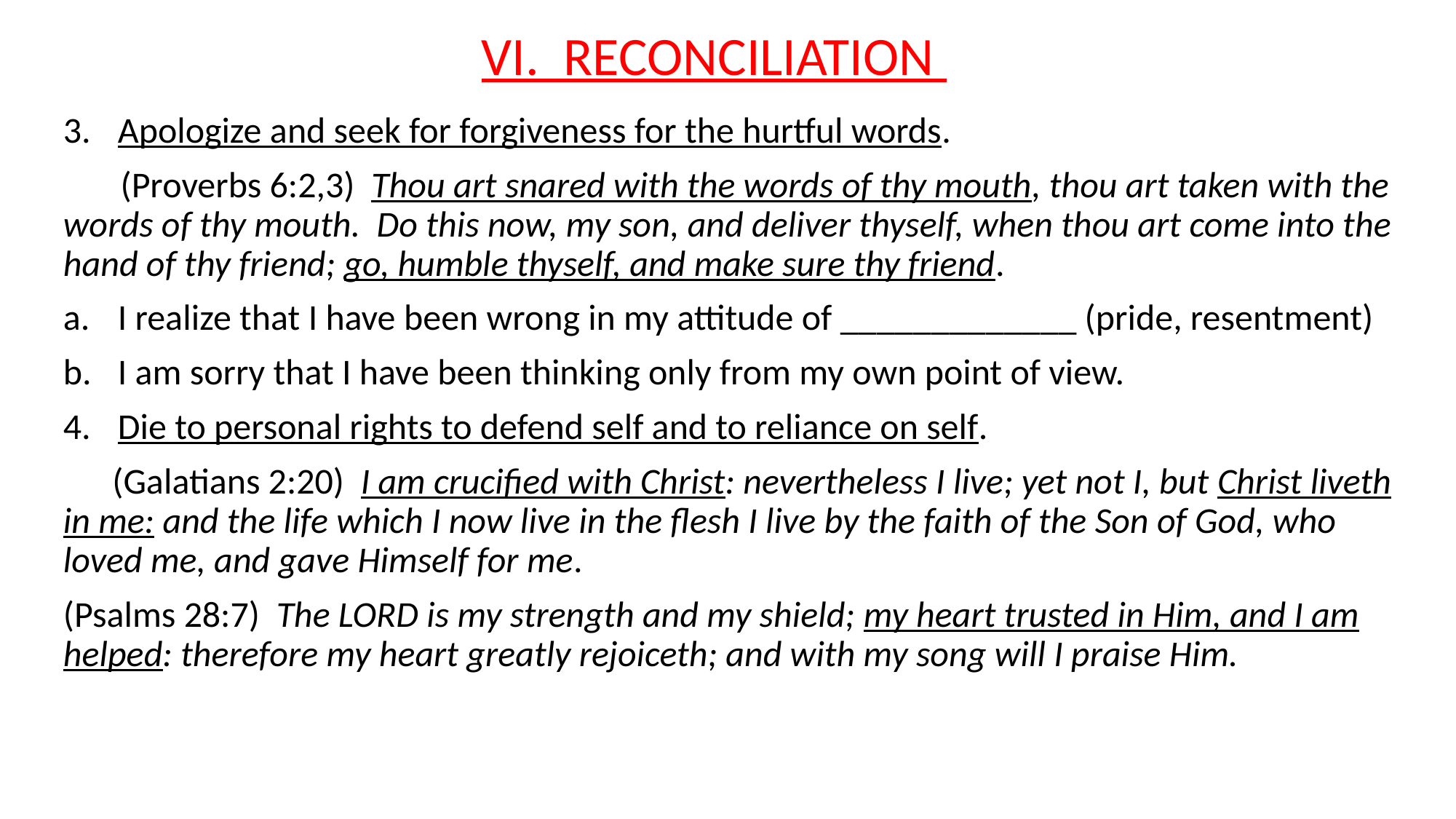

# VI.  RECONCILIATION
Apologize and seek for forgiveness for the hurtful words.
       (Proverbs 6:2,3)  Thou art snared with the words of thy mouth, thou art taken with the words of thy mouth.  Do this now, my son, and deliver thyself, when thou art come into the hand of thy friend; go, humble thyself, and make sure thy friend.
I realize that I have been wrong in my attitude of _____________ (pride, resentment)
I am sorry that I have been thinking only from my own point of view.
Die to personal rights to defend self and to reliance on self.
      (Galatians 2:20)  I am crucified with Christ: nevertheless I live; yet not I, but Christ liveth in me: and the life which I now live in the flesh I live by the faith of the Son of God, who loved me, and gave Himself for me.
(Psalms 28:7)  The LORD is my strength and my shield; my heart trusted in Him, and I am helped: therefore my heart greatly rejoiceth; and with my song will I praise Him.